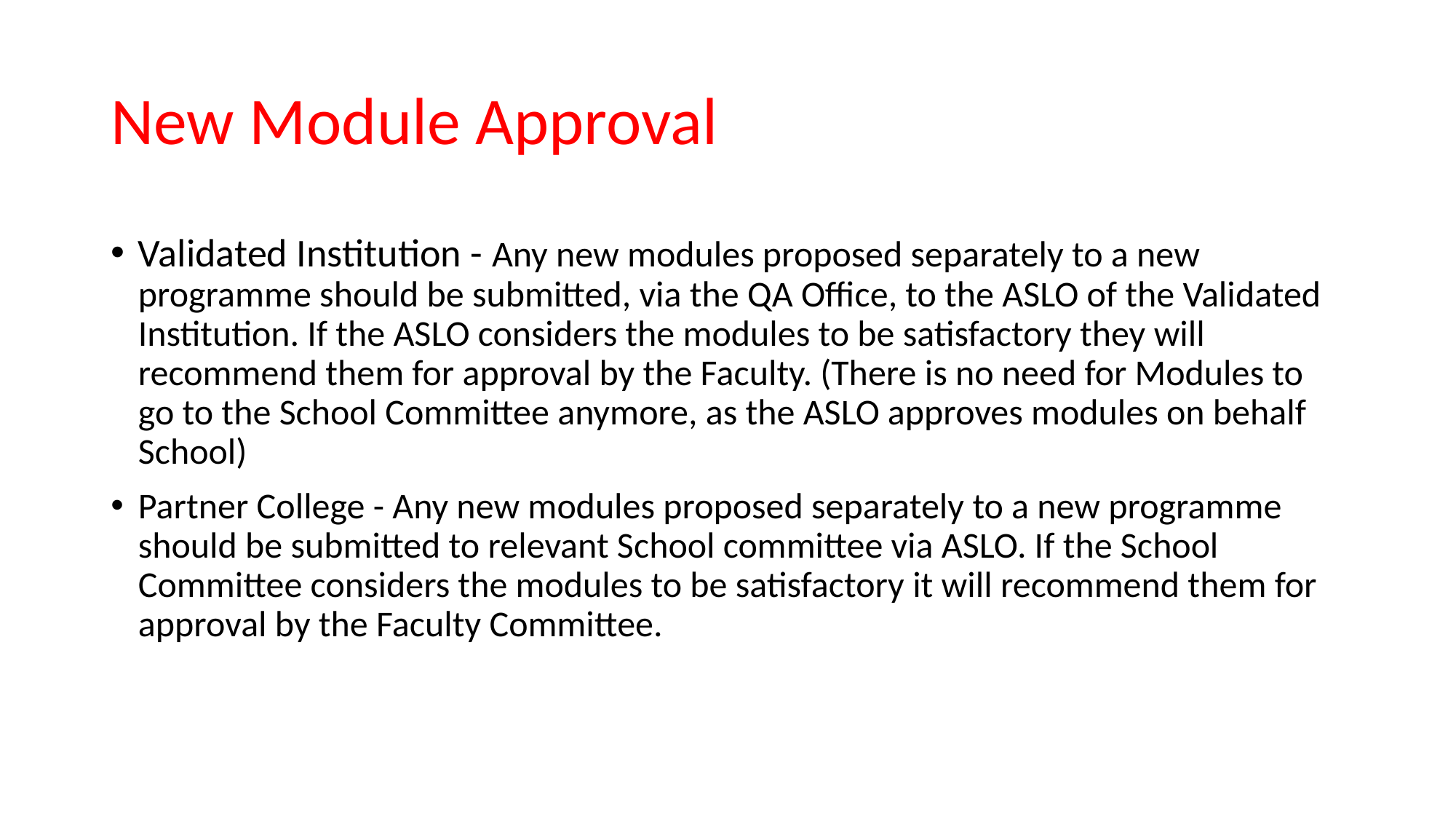

# New Module Approval

Validated Institution - Any new modules proposed separately to a new programme should be submitted, via the QA Office, to the ASLO of the Validated Institution. If the ASLO considers the modules to be satisfactory they will recommend them for approval by the Faculty. (There is no need for Modules to go to the School Committee anymore, as the ASLO approves modules on behalf School)
Partner College - Any new modules proposed separately to a new programme should be submitted to relevant School committee via ASLO. If the School Committee considers the modules to be satisfactory it will recommend them for approval by the Faculty Committee.